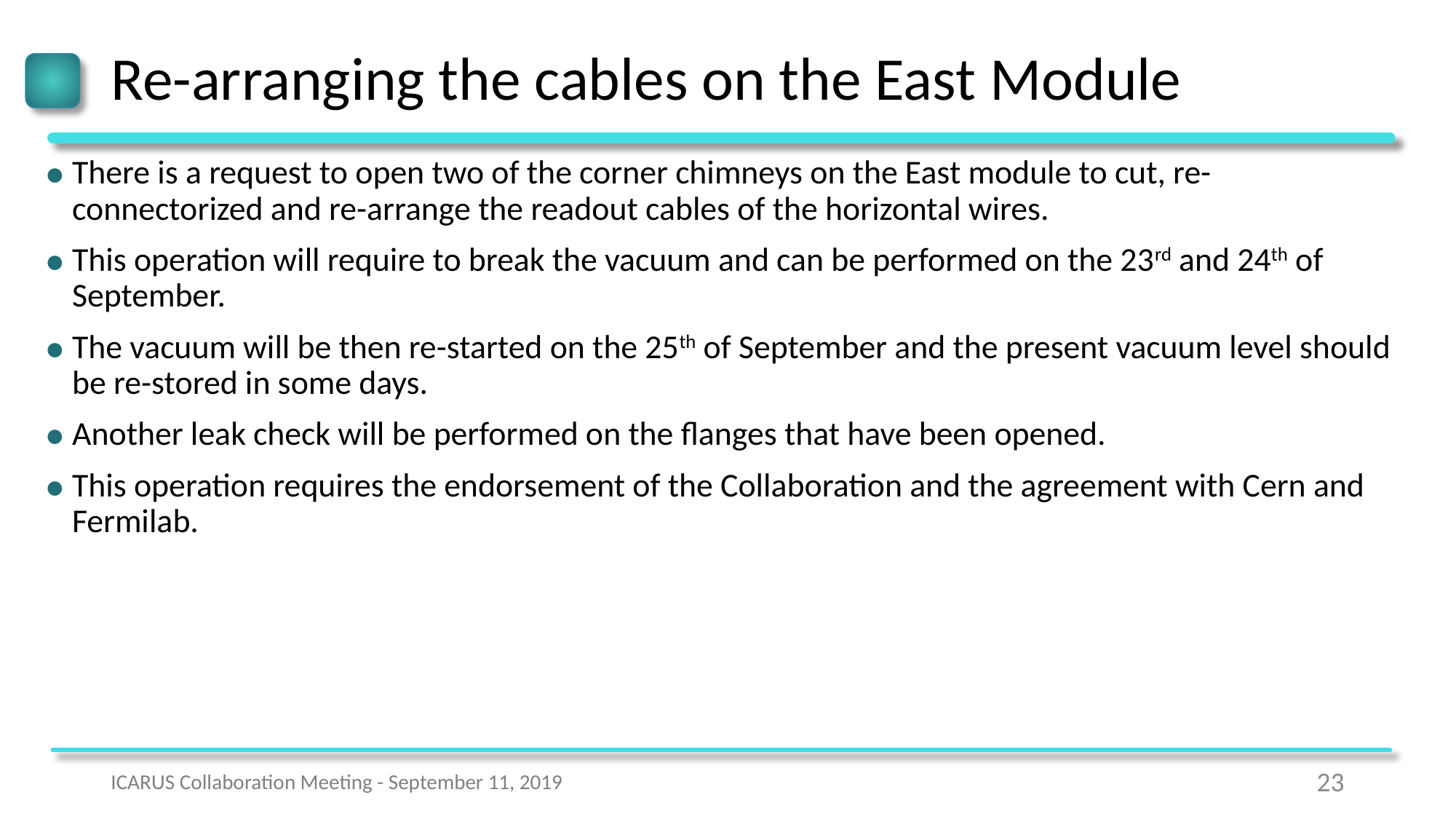

# Re-arranging the cables on the East Module
There is a request to open two of the corner chimneys on the East module to cut, re-connectorized and re-arrange the readout cables of the horizontal wires.
This operation will require to break the vacuum and can be performed on the 23rd and 24th of September.
The vacuum will be then re-started on the 25th of September and the present vacuum level should be re-stored in some days.
Another leak check will be performed on the flanges that have been opened.
This operation requires the endorsement of the Collaboration and the agreement with Cern and Fermilab.

ICARUS Collaboration Meeting - September 11, 2019
23